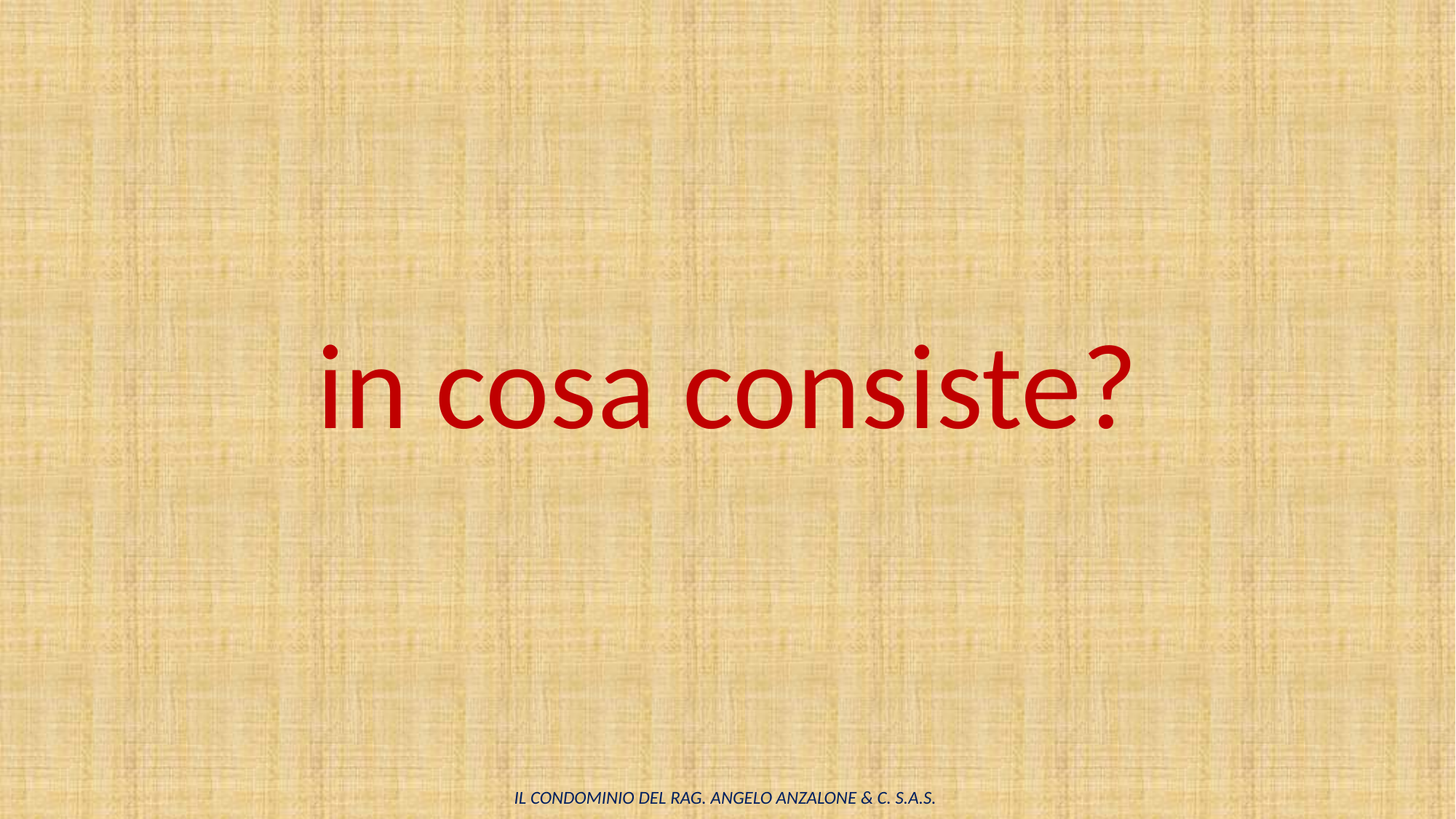

# in cosa consiste?
 IL CONDOMINIO del Rag. Angelo Anzalone & C. s.a.s.